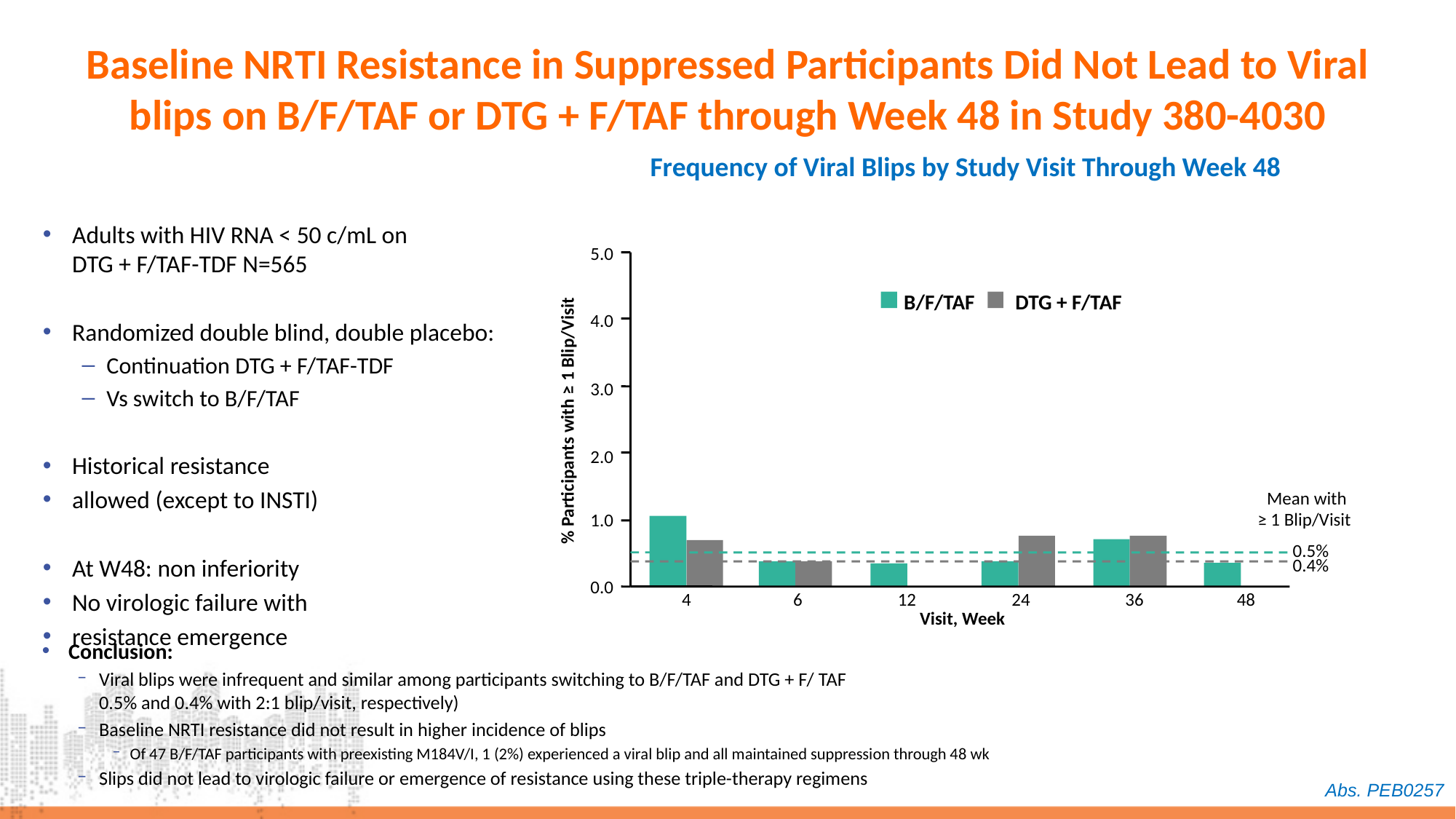

# Baseline NRTI Resistance in Suppressed Participants Did Not Lead to Viral blips on B/F/TAF or DTG + F/TAF through Week 48 in Study 380-4030
Frequency of Viral Blips by Study Visit Through Week 48
Adults with HIV RNA < 50 c/mL on
DTG + F/TAF-TDF N=565

Randomized double blind, double placebo:
Continuation DTG + F/TAF-TDF
Vs switch to B/F/TAF

Historical resistance
allowed (except to INSTI)

At W48: non inferiority
No virologic failure with
resistance emergence

5.0

B/F/TAF
DTG + F/TAF
4.0
3.0
% Participants with ≥ 1 Blip/Visit
2.0
Mean with
≥ 1 Blip/Visit
1.0
0.5%
0.4%
0.0
4
6
12
24
36
48
Visit, Week
Conclusion:
Viral blips were infrequent and similar among participants switching to B/F/TAF and DTG + F/ TAF
0.5% and 0.4% with 2:1 blip/visit, respectively)
Baseline NRTI resistance did not result in higher incidence of blips
Of 47 B/F/TAF participants with preexisting M184V/I, 1 (2%) experienced a viral blip and all maintained suppression through 48 wk
Slips did not lead to virologic failure or emergence of resistance using these triple-therapy regimens
Abs. PEB0257